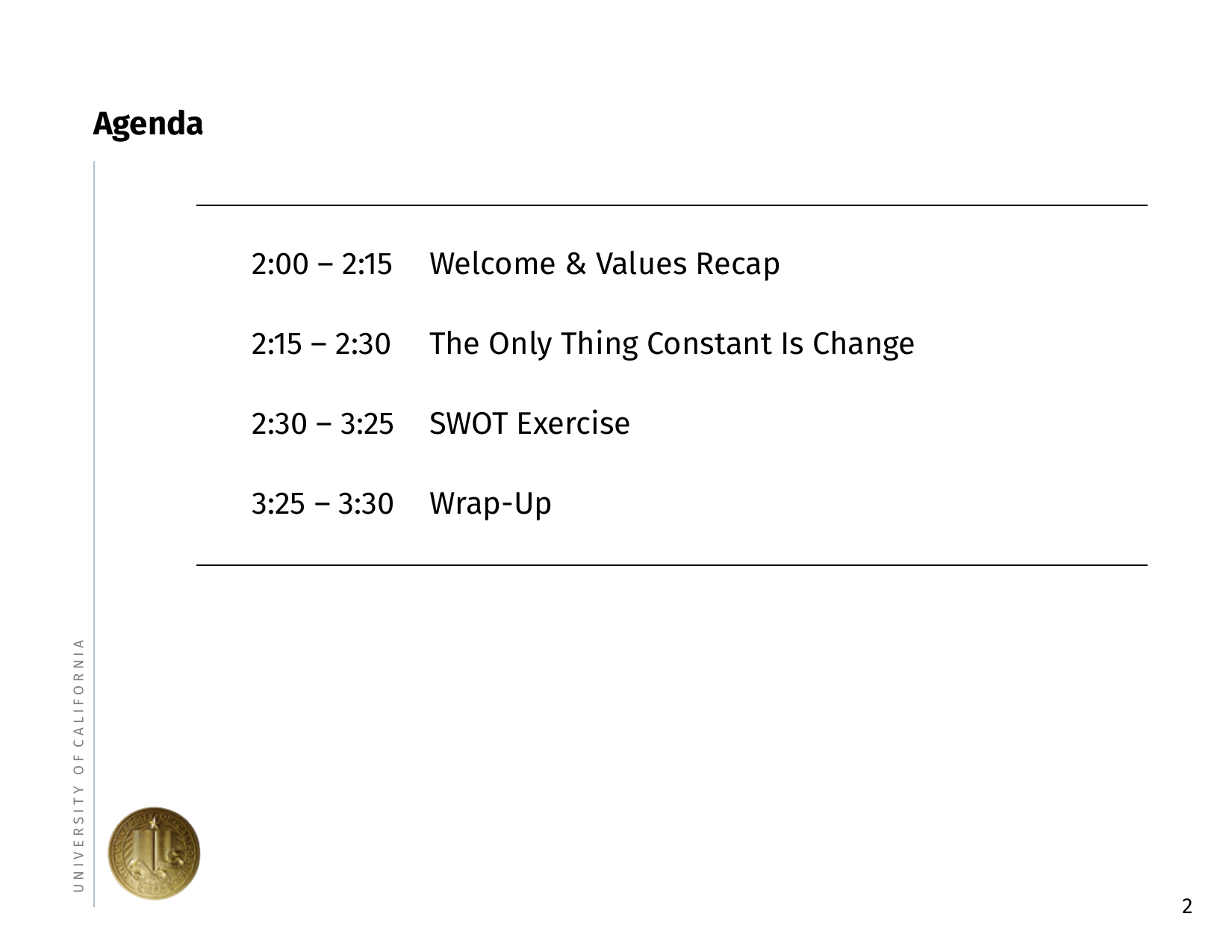

# Agenda
|  |  |  |
| --- | --- | --- |
|  | 2:00 – 2:15 | Welcome & Values Recap |
|  |  |  |
|  | 2:15 – 2:30 | The Only Thing Constant Is Change |
|  |  |  |
|  | 2:30 – 3:25 | SWOT Exercise |
|  |  |  |
|  | 3:25 – 3:30 | Wrap-Up |
|  |  |  |